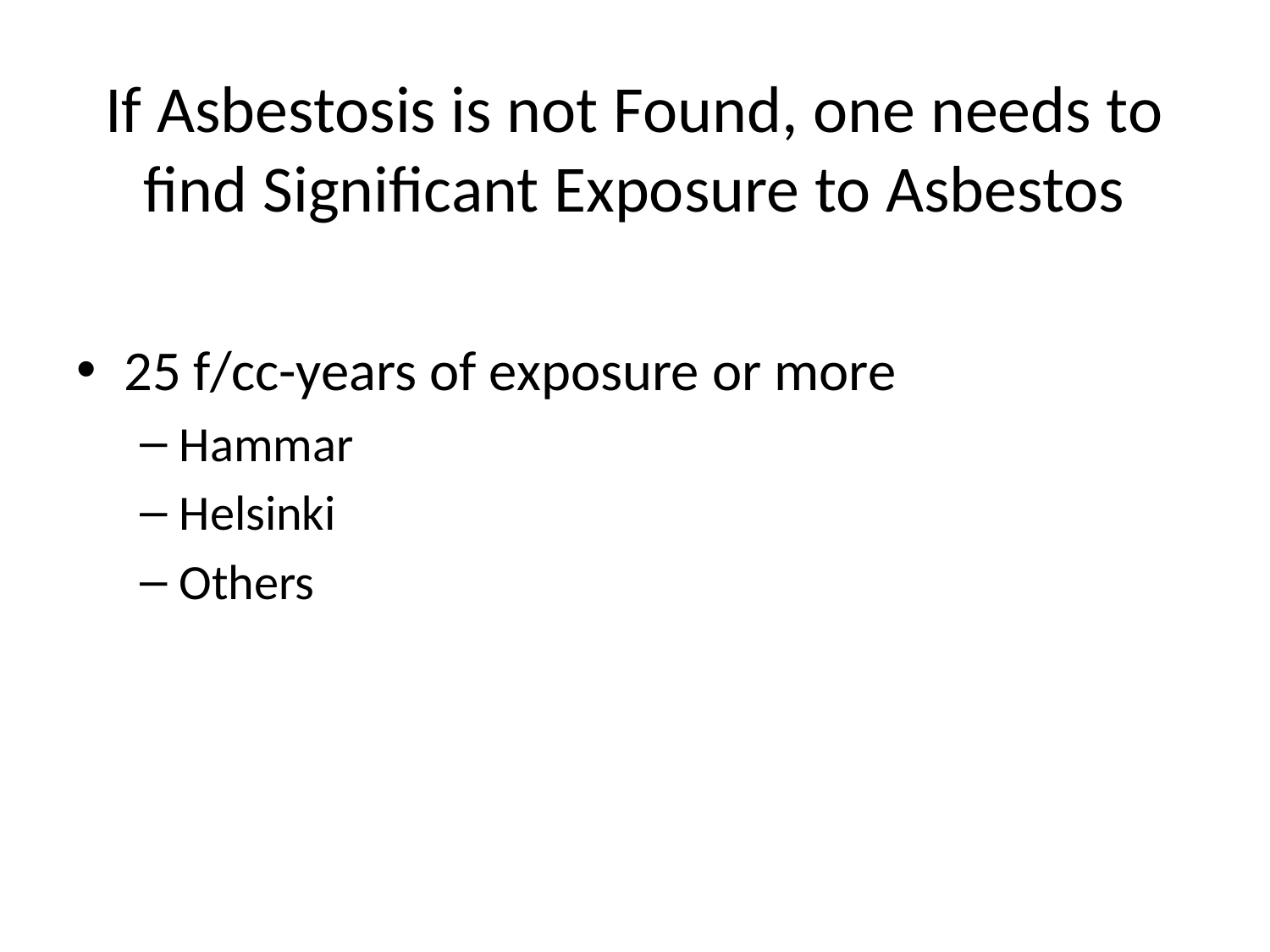

# If Asbestosis is not Found, one needs to find Significant Exposure to Asbestos
25 f/cc-years of exposure or more
Hammar
Helsinki
Others